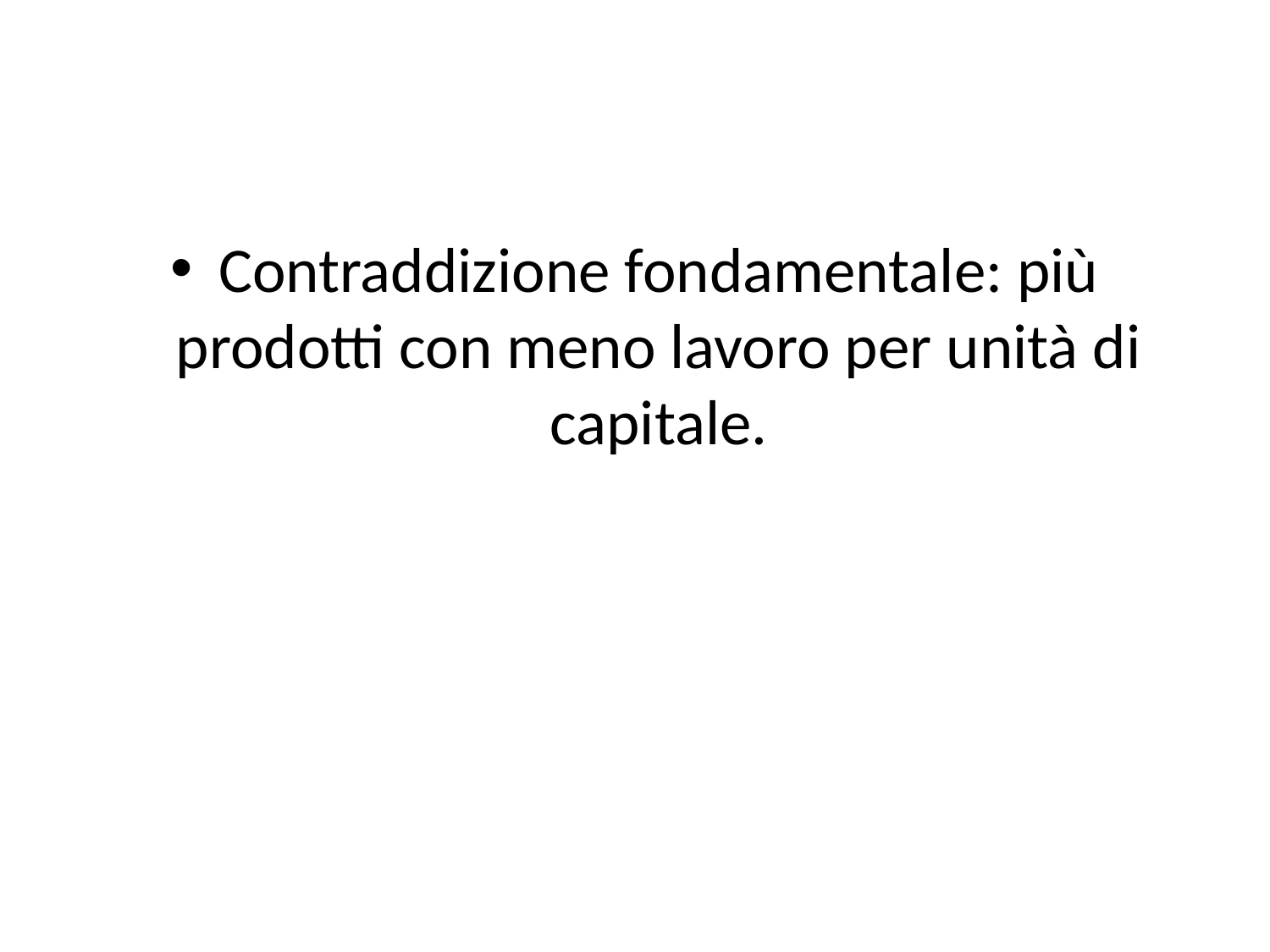

#
Contraddizione fondamentale: più prodotti con meno lavoro per unità di capitale.